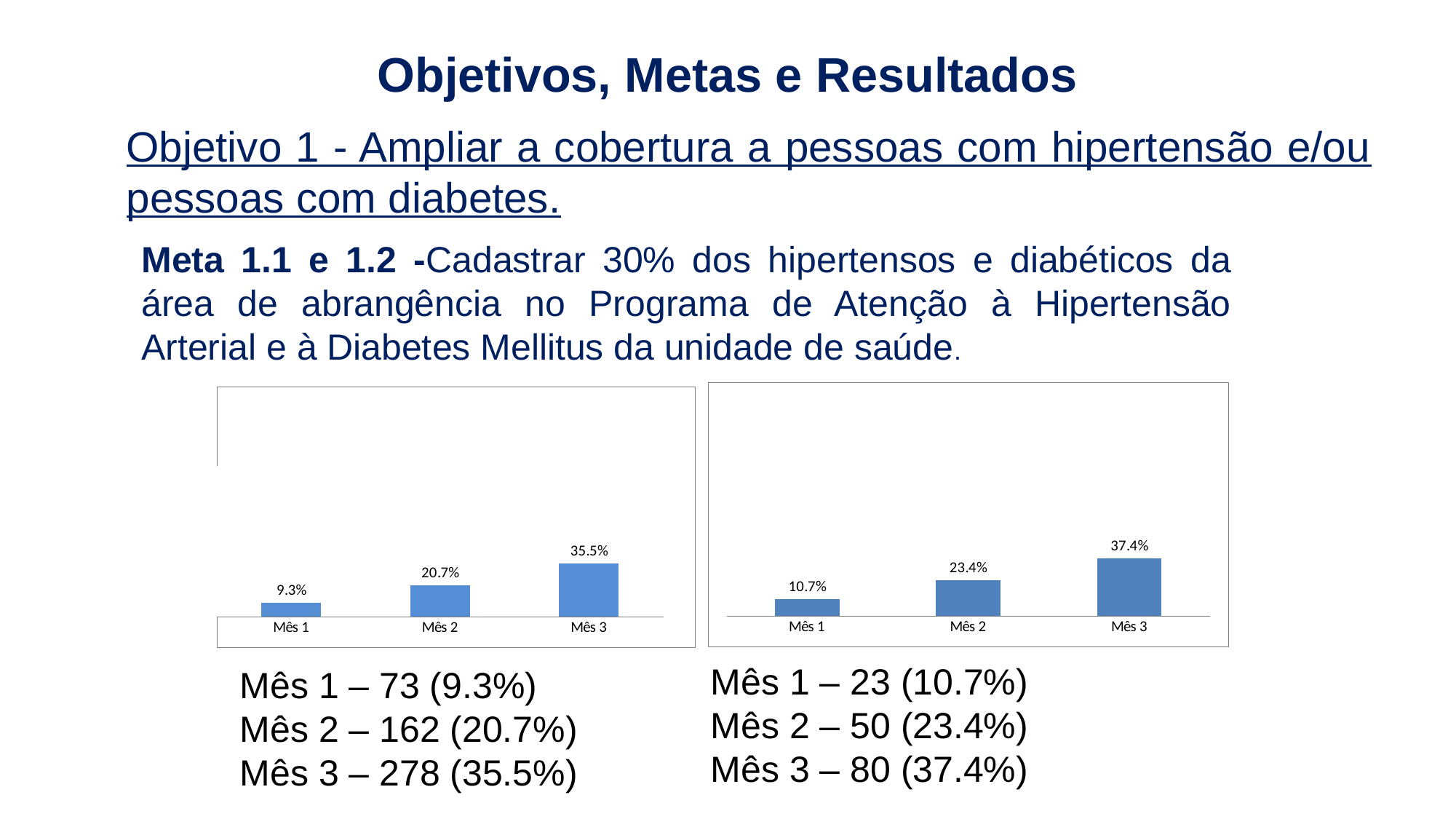

# Objetivos, Metas e Resultados
Objetivo 1 - Ampliar a cobertura a pessoas com hipertensão e/ou pessoas com diabetes.

Meta 1.1 e 1.2 -Cadastrar 30% dos hipertensos e diabéticos da área de abrangência no Programa de Atenção à Hipertensão Arterial e à Diabetes Mellitus da unidade de saúde.

### Chart

| Category | Cobertura do Pprograma de Atenção à Diabetes Mellitus na unidade de saúde |
|---|---|
| Mês 1 | 0.10747663551401869 |
| Mês 2 | 0.2336448598130841 |
| Mês 3 | 0.3738317757009365 |

### Chart

| Category | Cobertura do Programa de Atenção à  Hipertensão Arterial Sistêmica na unidade de saúde |
|---|---|
| Mês 1 | 0.09323116219668087 |
| Mês 2 | 0.20689655172413793 |
| Mês 3 | 0.3550446998722889 |
Mês 1 – 23 (10.7%)
Mês 2 – 50 (23.4%)
Mês 3 – 80 (37.4%)

Mês 1 – 73 (9.3%)
Mês 2 – 162 (20.7%)
Mês 3 – 278 (35.5%)